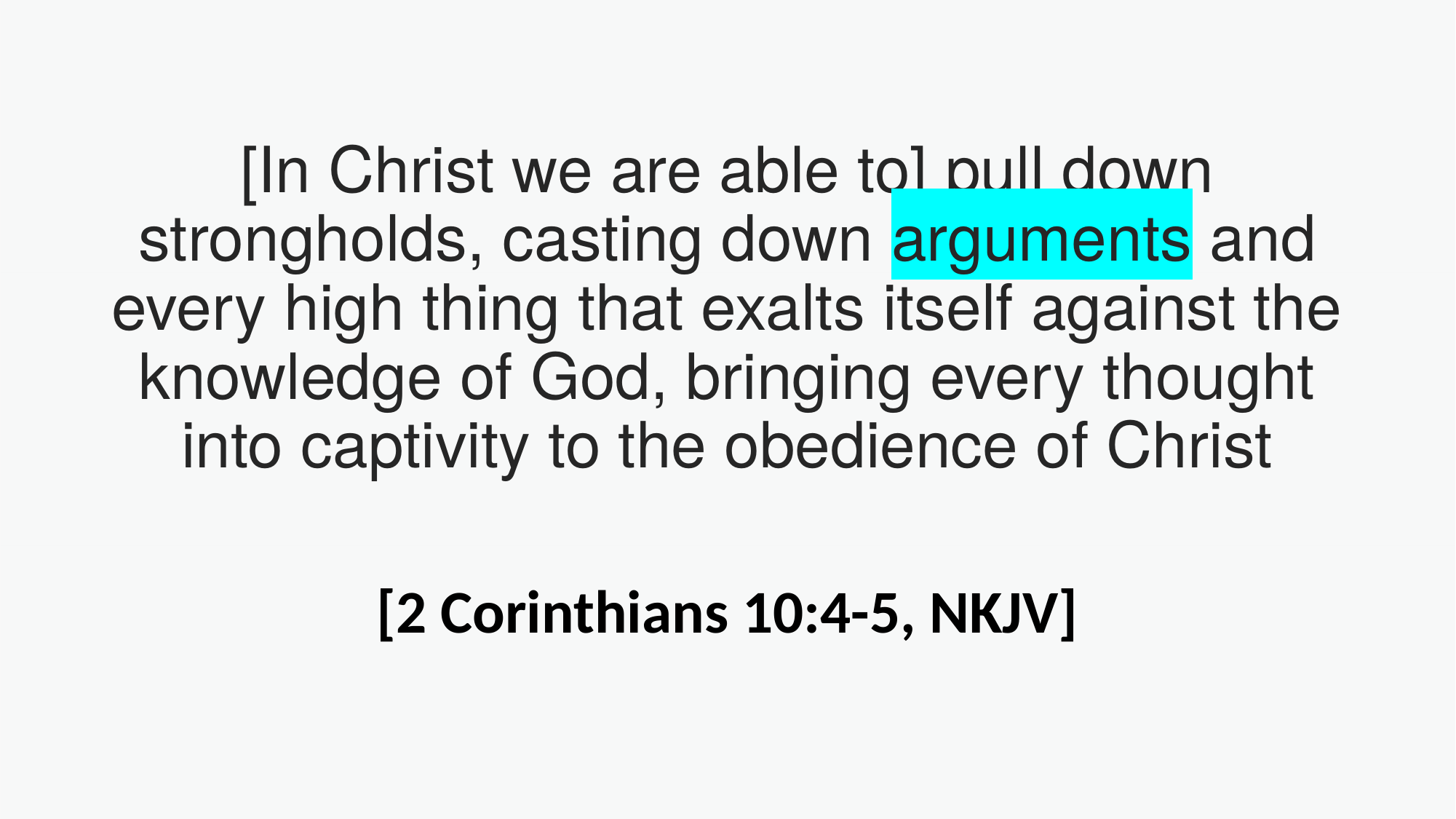

[In Christ we are able to] pull down strongholds, casting down arguments and every high thing that exalts itself against the knowledge of God, bringing every thought into captivity to the obedience of Christ

[2 Corinthians 10:4-5, NKJV]